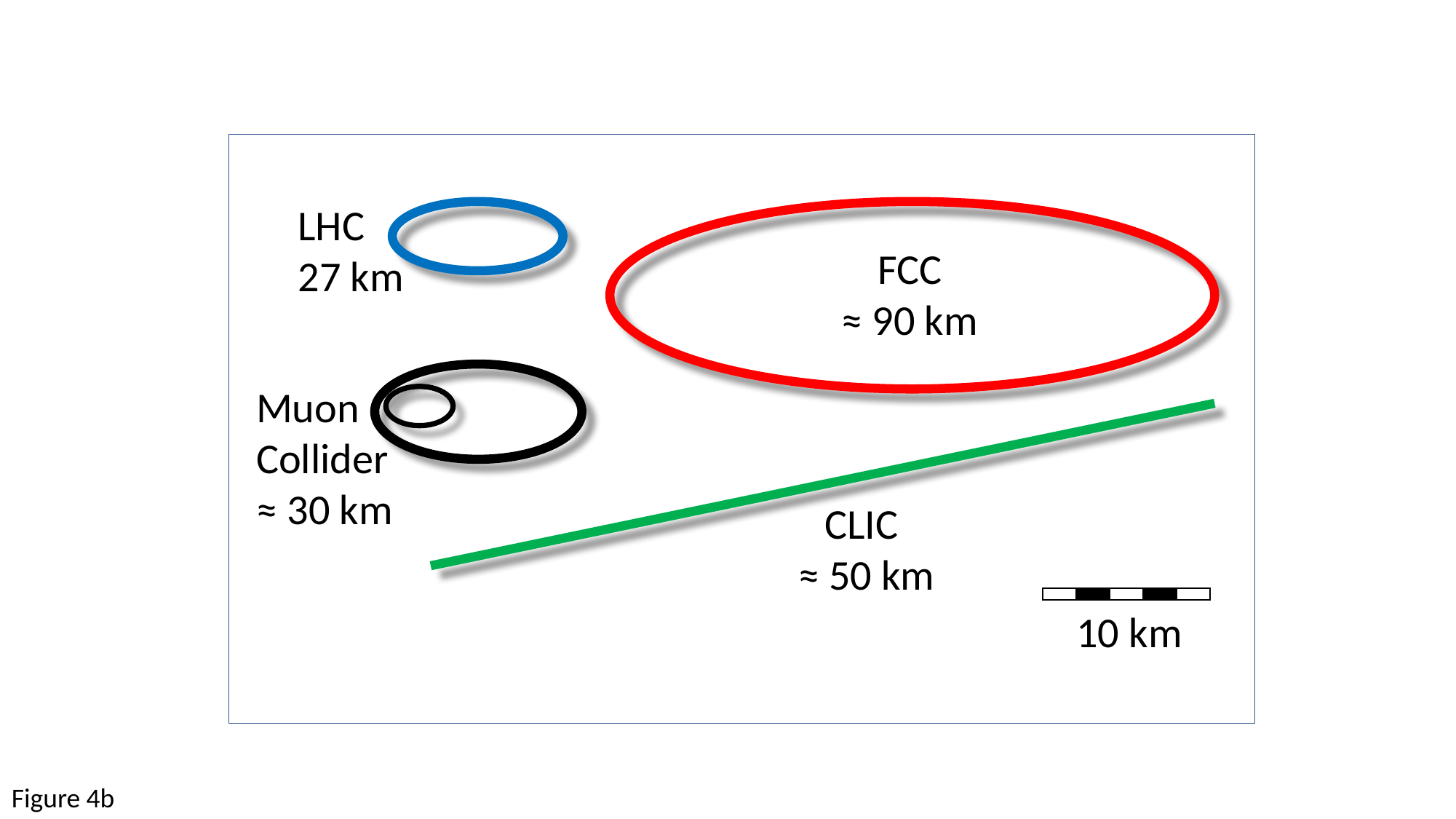

LHC
27 km

FCC
≈ 90 km

Muon Collider
≈ 30 km

CLIC
≈ 50 km

10 km
Figure 4b